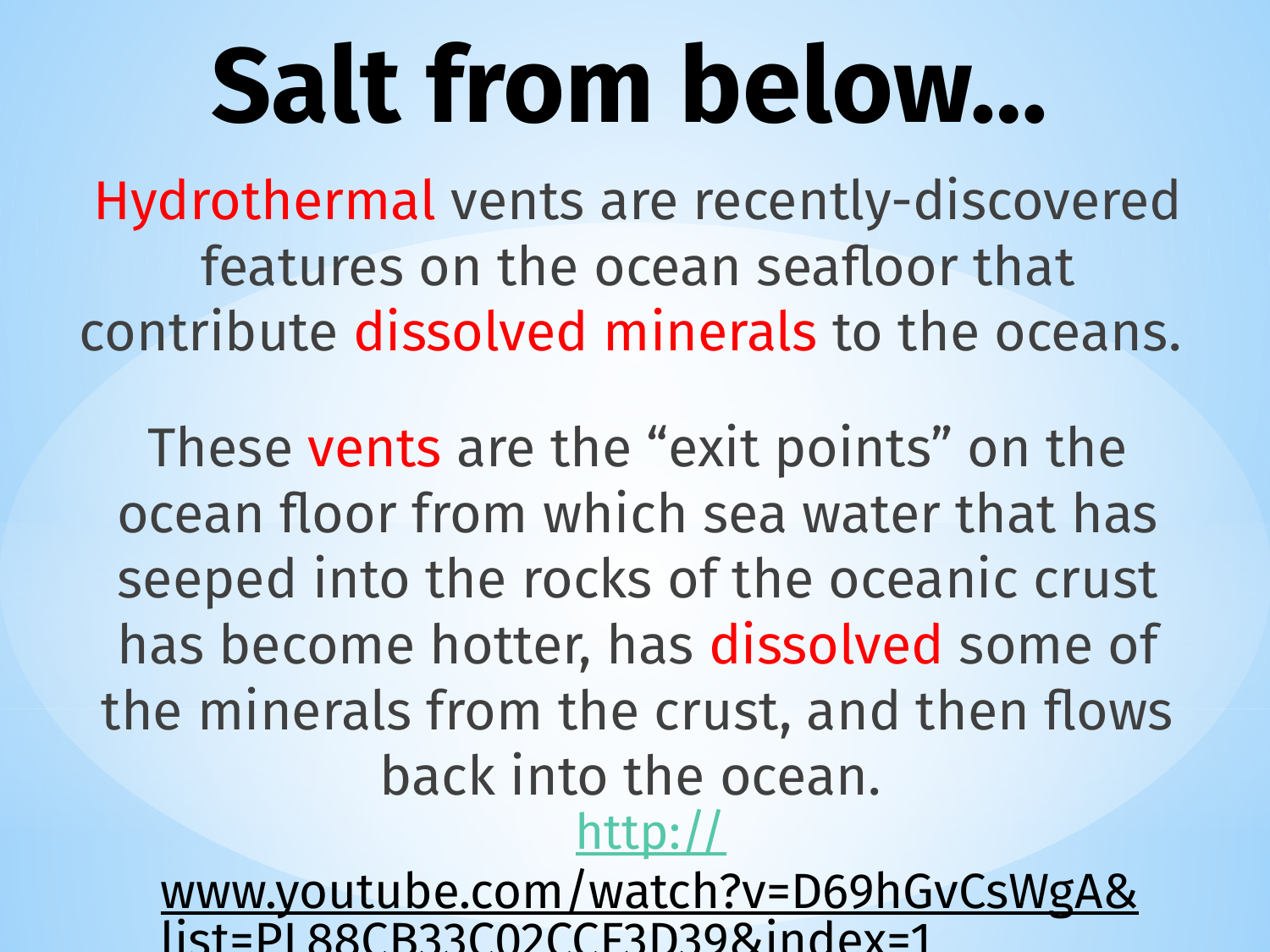

# Salt from below…
Hydrothermal vents are recently-discovered features on the ocean seafloor that contribute dissolved minerals to the oceans.

These vents are the “exit points” on the ocean floor from which sea water that has seeped into the rocks of the oceanic crust has become hotter, has dissolved some of the minerals from the crust, and then flows back into the ocean.
http://www.youtube.com/watch?v=D69hGvCsWgA&list=PL88CB33C02CCF3D39&index=1